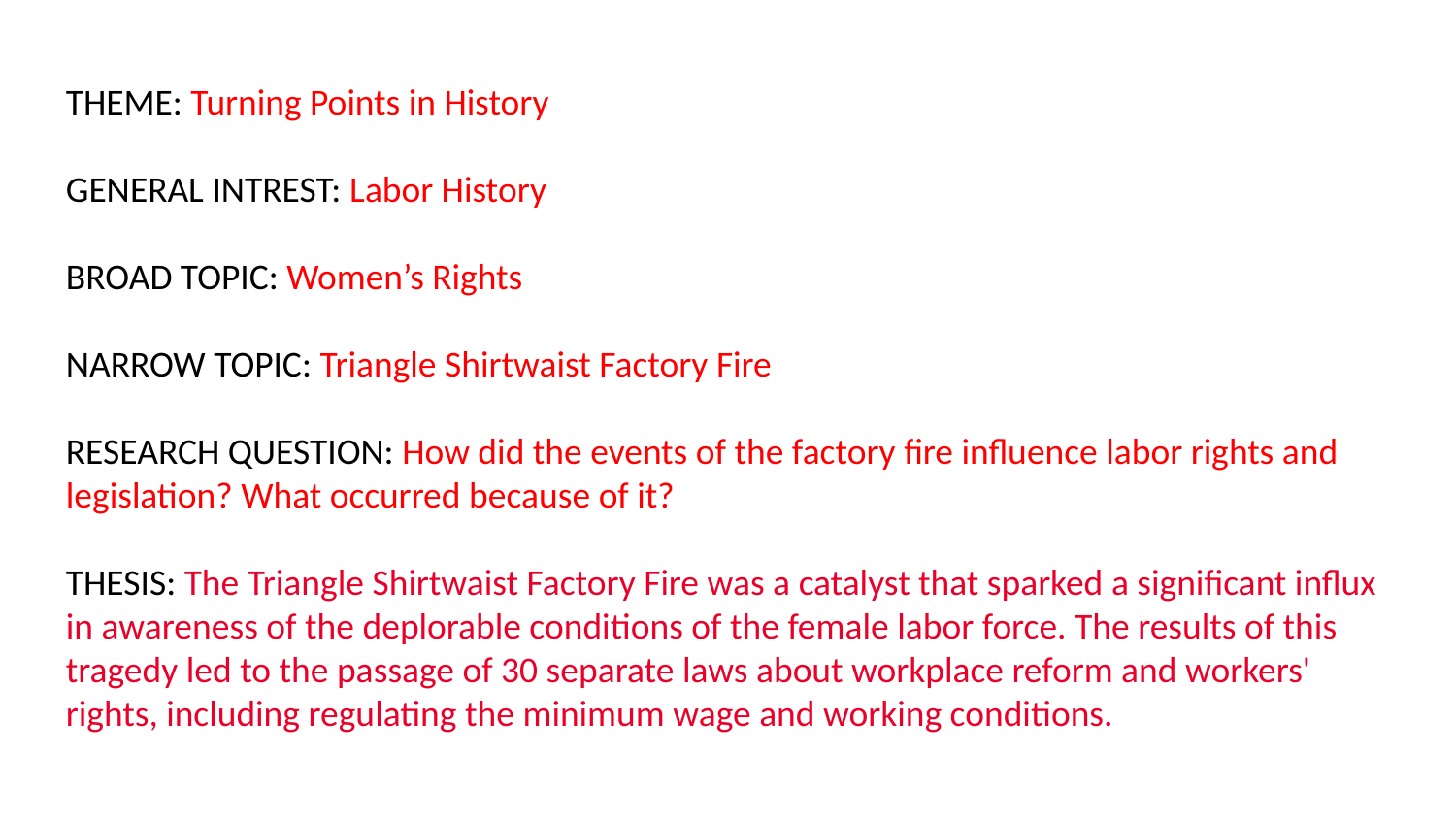

THEME: Turning Points in History

GENERAL INTREST: Labor History

BROAD TOPIC: Women’s Rights

NARROW TOPIC: Triangle Shirtwaist Factory Fire

RESEARCH QUESTION: How did the events of the factory fire influence labor rights and legislation? What occurred because of it?

THESIS: The Triangle Shirtwaist Factory Fire was a catalyst that sparked a significant influx in awareness of the deplorable conditions of the female labor force. The results of this tragedy led to the passage of 30 separate laws about workplace reform and workers' rights, including regulating the minimum wage and working conditions.